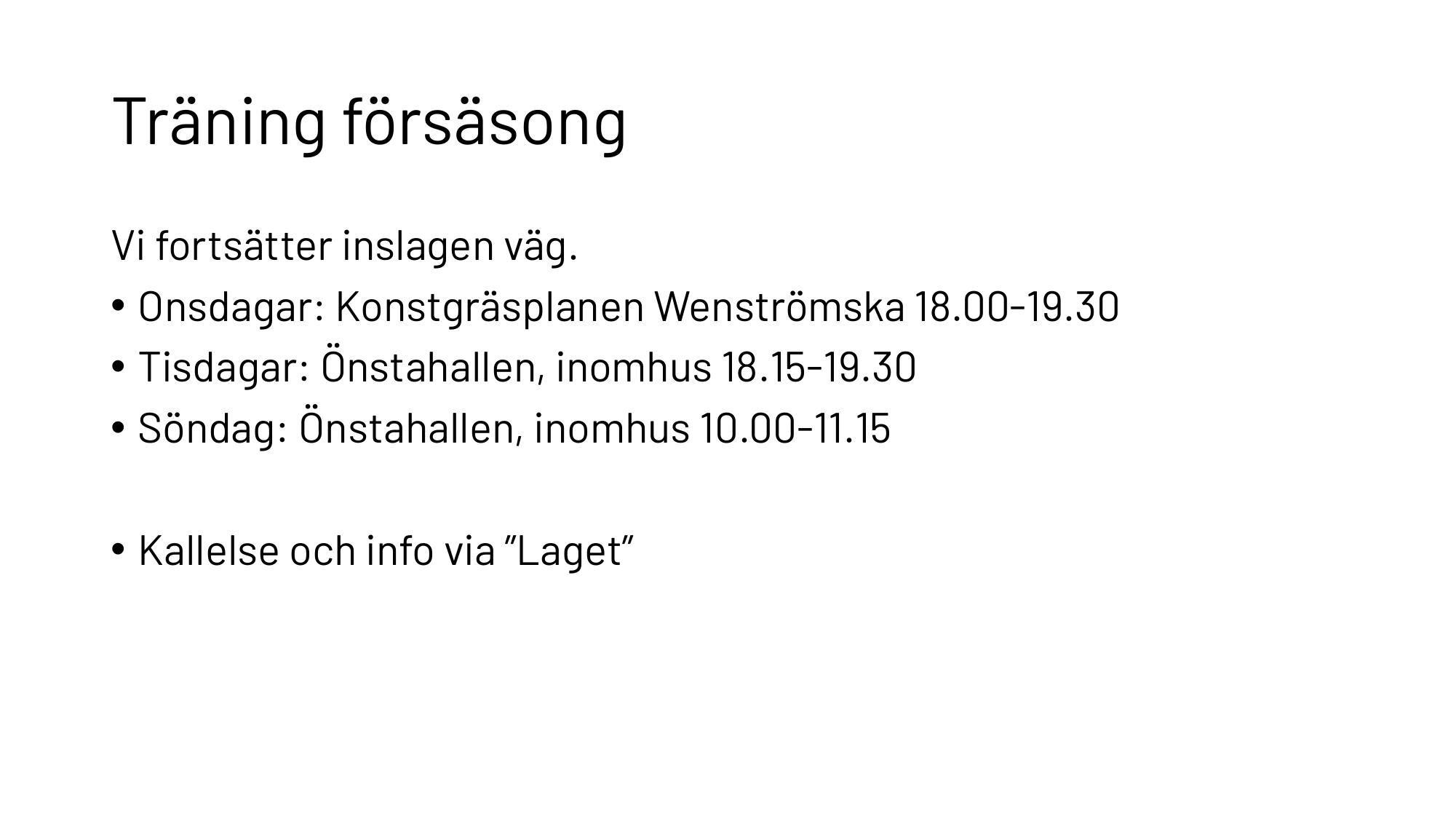

# Träning försäsong
Vi fortsätter inslagen väg.
Onsdagar: Konstgräsplanen Wenströmska 18.00-19.30
Tisdagar: Önstahallen, inomhus 18.15-19.30
Söndag: Önstahallen, inomhus 10.00-11.15

Kallelse och info via ”Laget”